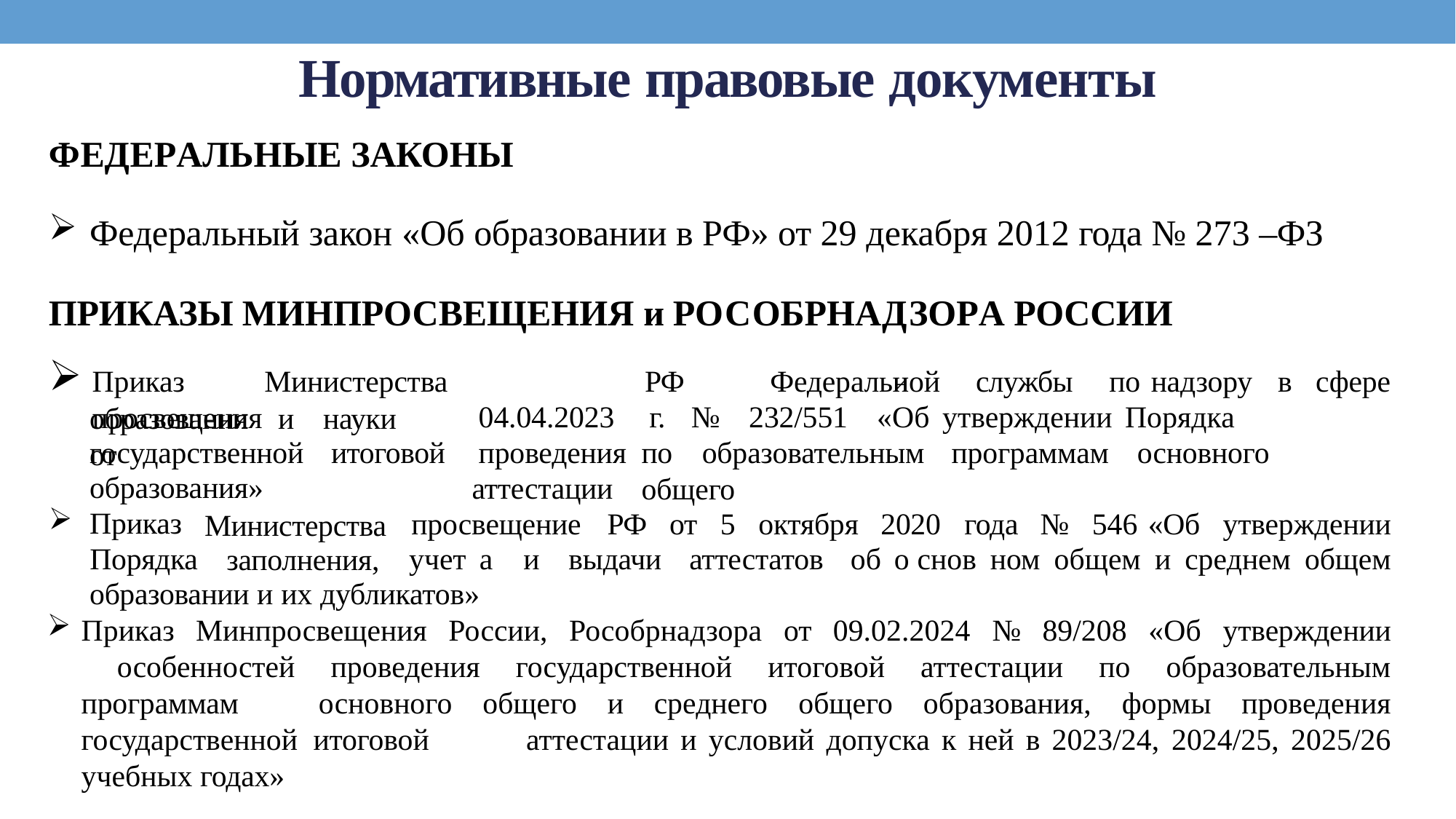

# Нормативные правовые документы
ФЕДЕРАЛЬНЫЕ ЗАКОНЫ
Федеральный закон «Об образовании в РФ» от 29 декабря 2012 года № 273 –ФЗ
ПРИКАЗЫ МИНПРОСВЕЩЕНИЯ и РОСОБРНАДЗОРА РОССИИ
Приказ	Министерства	просвещения
РФ	и
04.04.2023	г.	№	232/551	«Об утверждении Порядка проведения
аттестации
Федеральной
службы
по надзору	в	сфере
образования	и	науки	от
государственной	итоговой
образования»
по	образовательным	программам	основного	общего
Приказ
Порядка
Министерства заполнения,
просвещение	РФ	от	5	октября	2020	года	№	546 «Об	утверждении
учет а	и	выдачи	аттестатов	об о снов ном общем и среднем общем
образовании и их дубликатов»
Приказ  Минпросвещения  России,  Рособрнадзора  от  09.02.2024  №  89/208  «Об  утверждении 	особенностей проведения государственной итоговой аттестации по образовательным программам 	основного общего и среднего общего образования, формы проведения государственной итоговой 	аттестации и условий допуска к ней в 2023/24, 2024/25, 2025/26 учебных годах»